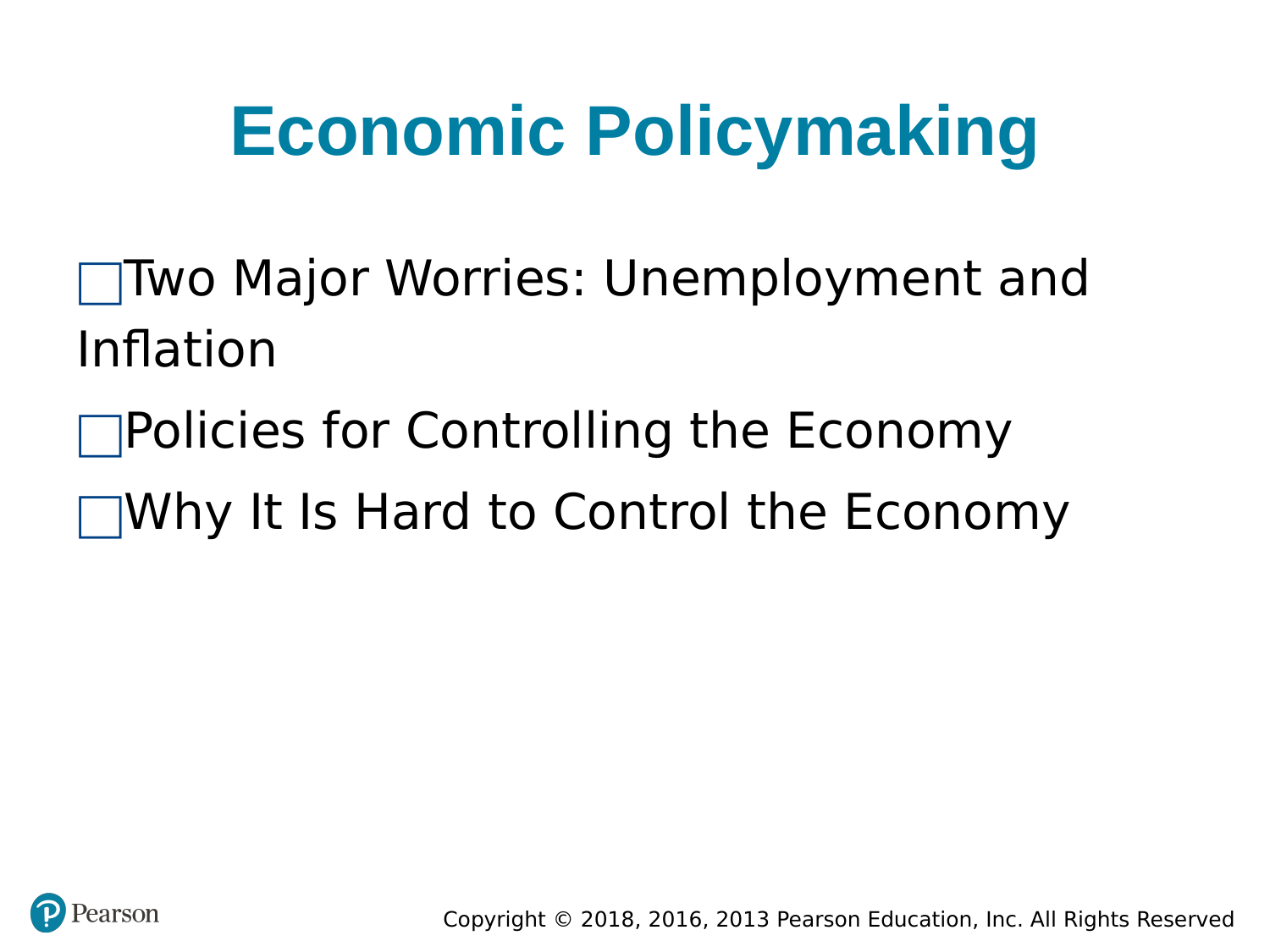

# Economic Policymaking
Two Major Worries: Unemployment and Inflation
Policies for Controlling the Economy
Why It Is Hard to Control the Economy